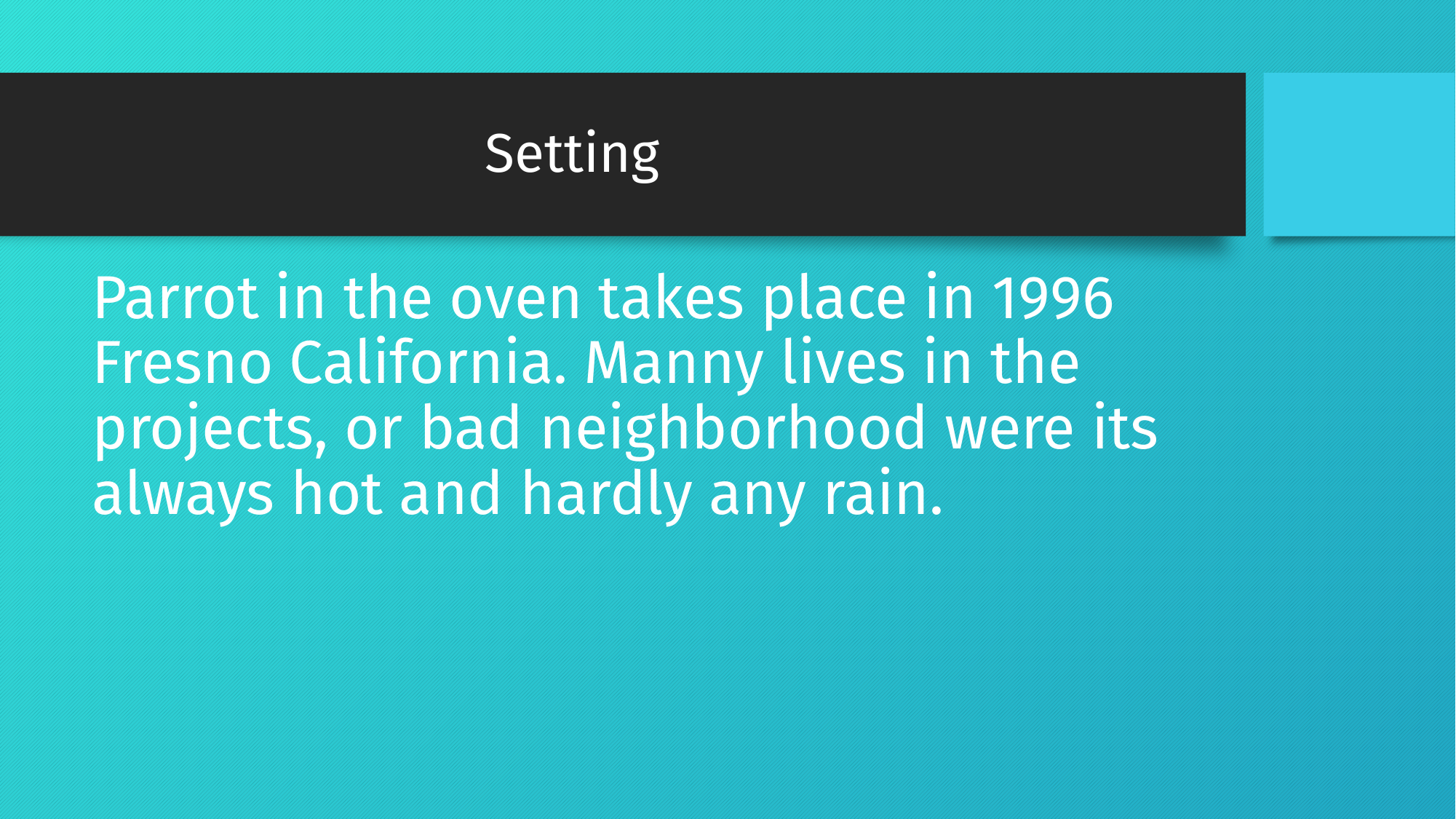

# Setting
Parrot in the oven takes place in 1996 Fresno California. Manny lives in the projects, or bad neighborhood were its always hot and hardly any rain.